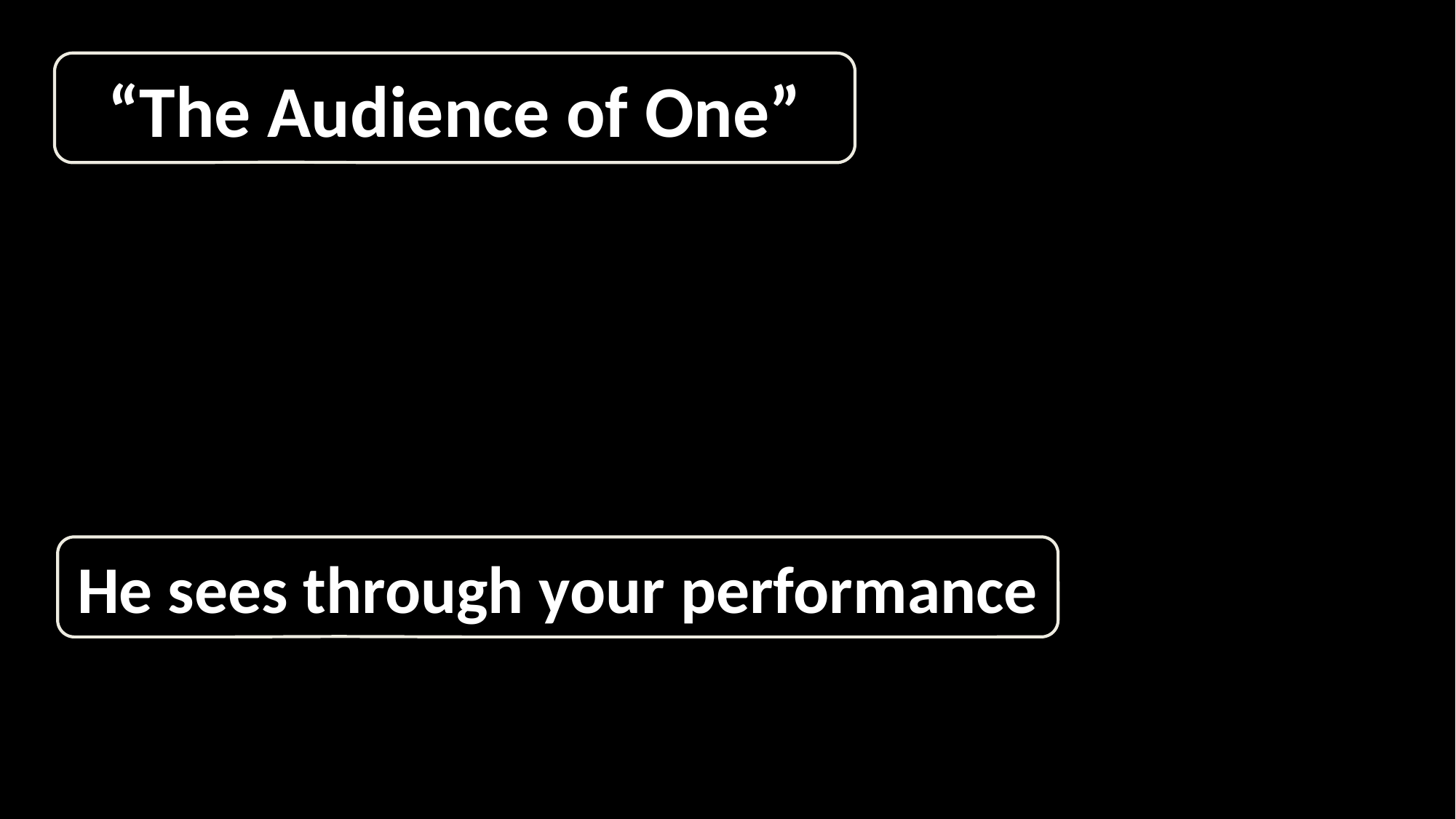

“The Audience of One”
He sees through your performance